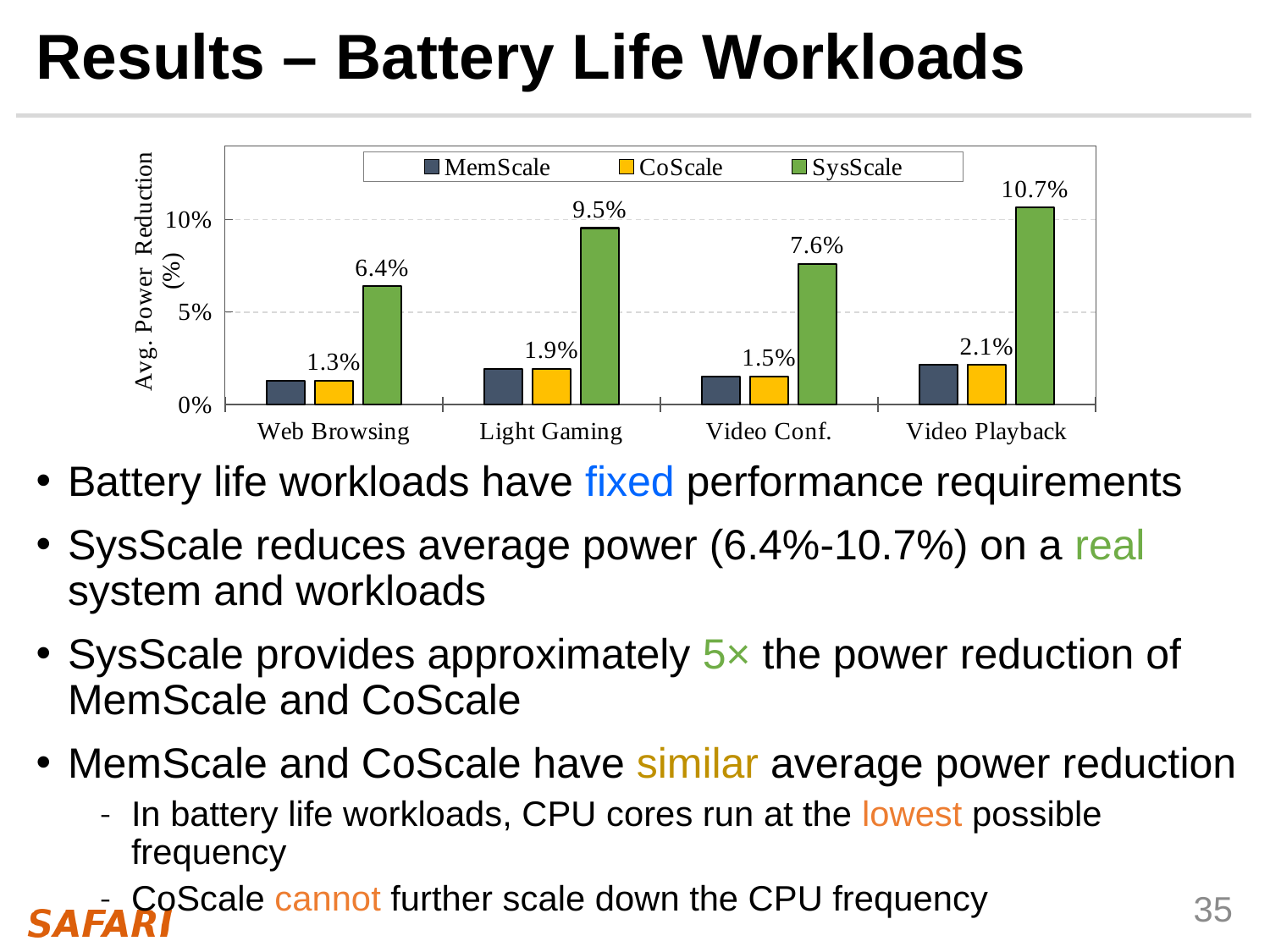

# Results – Battery Life Workloads

### Chart

| Category | MemScale | CoScale | SysScale |
|---|---|---|---|
|  | 0.012785388127853882 | 0.012785388127853882 | 0.0639269406392694 |
|  | 0.01909465020576132 | 0.01909465020576132 | 0.09547325102880659 |
|  | 0.0152046783625731 | 0.0152046783625731 | 0.07602339181286549 |
|  | 0.021333333333333336 | 0.021333333333333336 | 0.10666666666666667 |
Battery life workloads have fixed performance requirements
SysScale reduces average power (6.4%-10.7%) on a real system and workloads
SysScale provides approximately 5× the power reduction of MemScale and CoScale
MemScale and CoScale have similar average power reduction
In battery life workloads, CPU cores run at the lowest possible frequency
CoScale cannot further scale down the CPU frequency